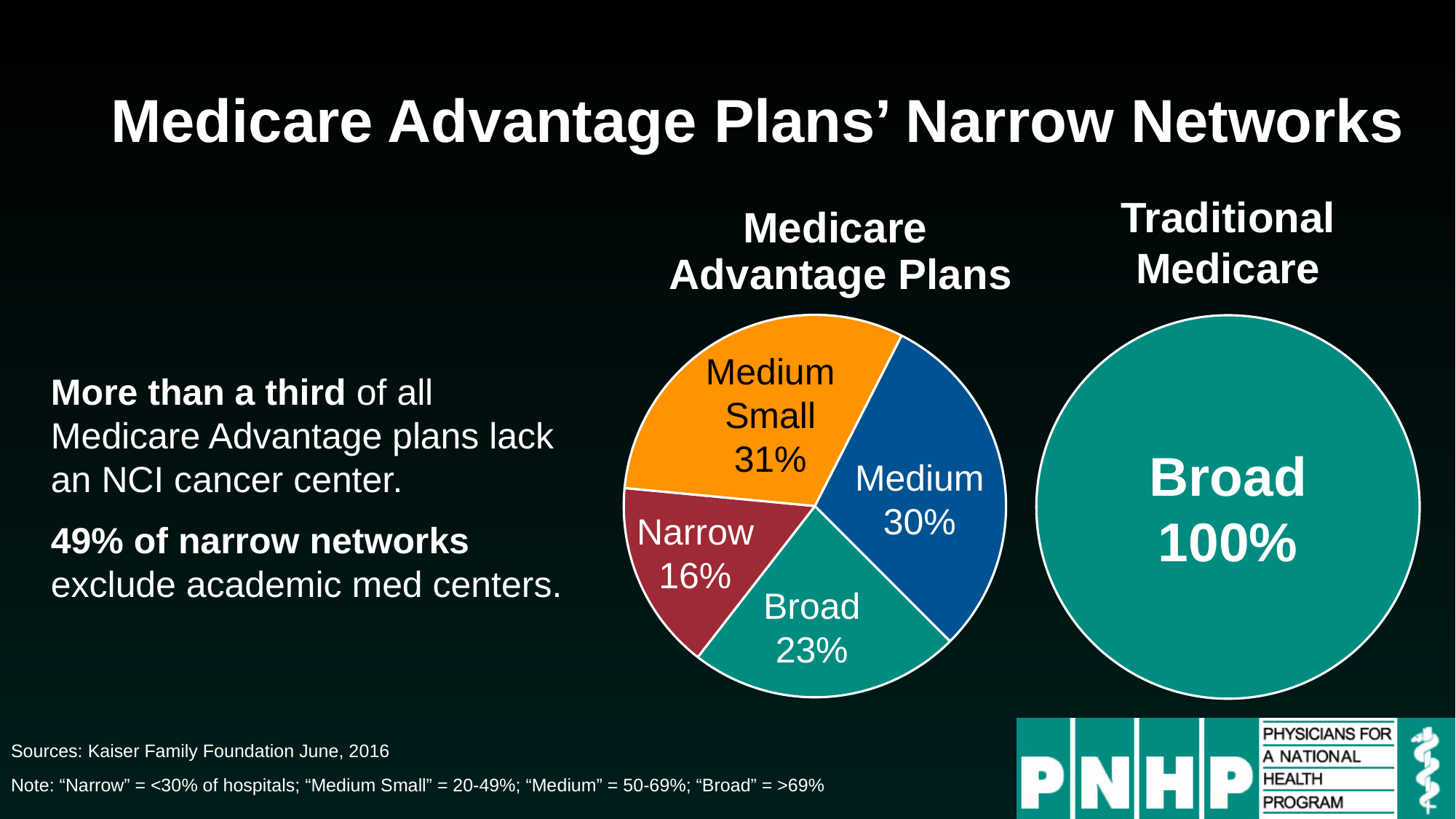

# Medicare Advantage Plans’ Narrow Networks

### Chart: Medicare
Advantage Plans

| Category | Sales |
|---|---|
| Broad | 0.23 |
| Narrow | 0.16 |
| Medium_x000d_Small | 0.31 |
| Medium | 0.3 |
Traditional Medicare
Broad
100%
More than a third of all Medicare Advantage plans lack an NCI cancer center.
49% of narrow networks exclude academic med centers.
Medium
Small
31%
Medium
30%
Narrow
16%
Broad
23%
Sources: Kaiser Family Foundation June, 2016
Note: “Narrow” = <30% of hospitals; “Medium Small” = 20-49%; “Medium” = 50-69%; “Broad” = >69%